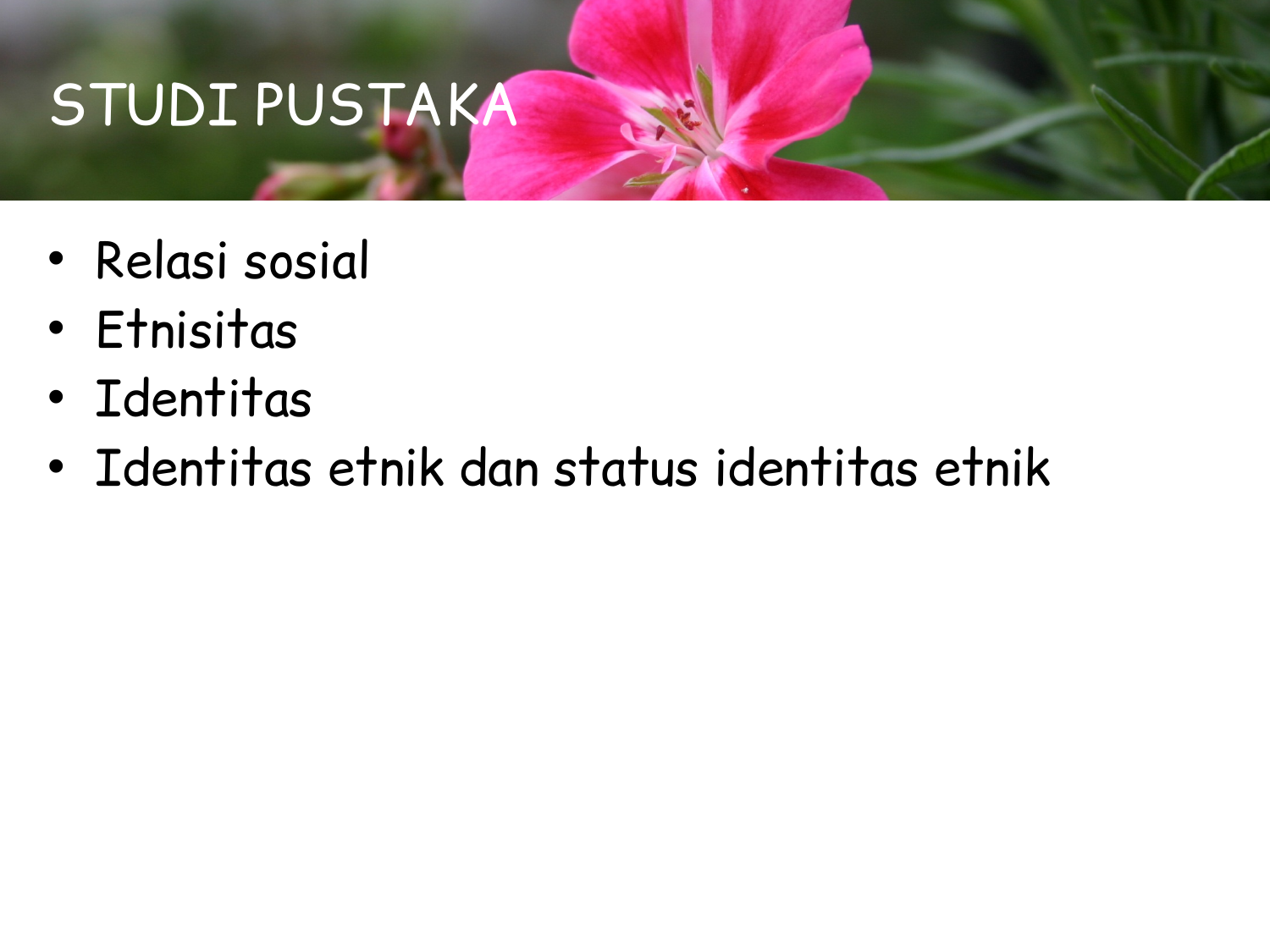

# STUDI PUSTAKA
Relasi sosial
Etnisitas
Identitas
Identitas etnik dan status identitas etnik